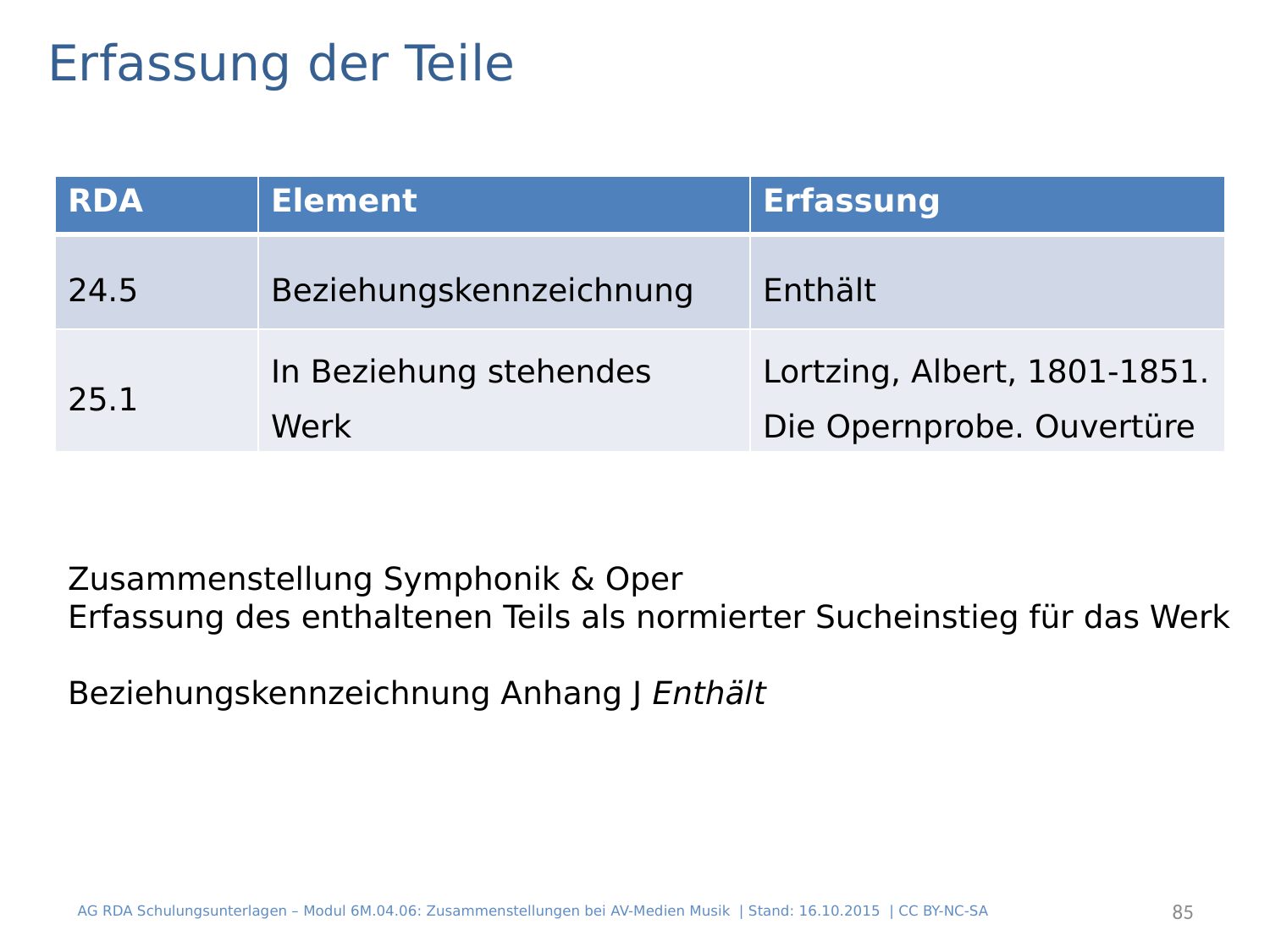

# Erfassung der Teile
| RDA | Element | Erfassung |
| --- | --- | --- |
| 24.5 | Beziehungskennzeichnung | Enthält |
| 25.1 | In Beziehung stehendes Werk | Lortzing, Albert, 1801-1851. Die Opernprobe. Ouvertüre |
Zusammenstellung Symphonik & Oper
Erfassung des enthaltenen Teils als normierter Sucheinstieg für das Werk

Beziehungskennzeichnung Anhang J Enthält
AG RDA Schulungsunterlagen – Modul 6M.04.06: Zusammenstellungen bei AV-Medien Musik  | Stand: 16.10.2015  | CC BY-NC-SA
85